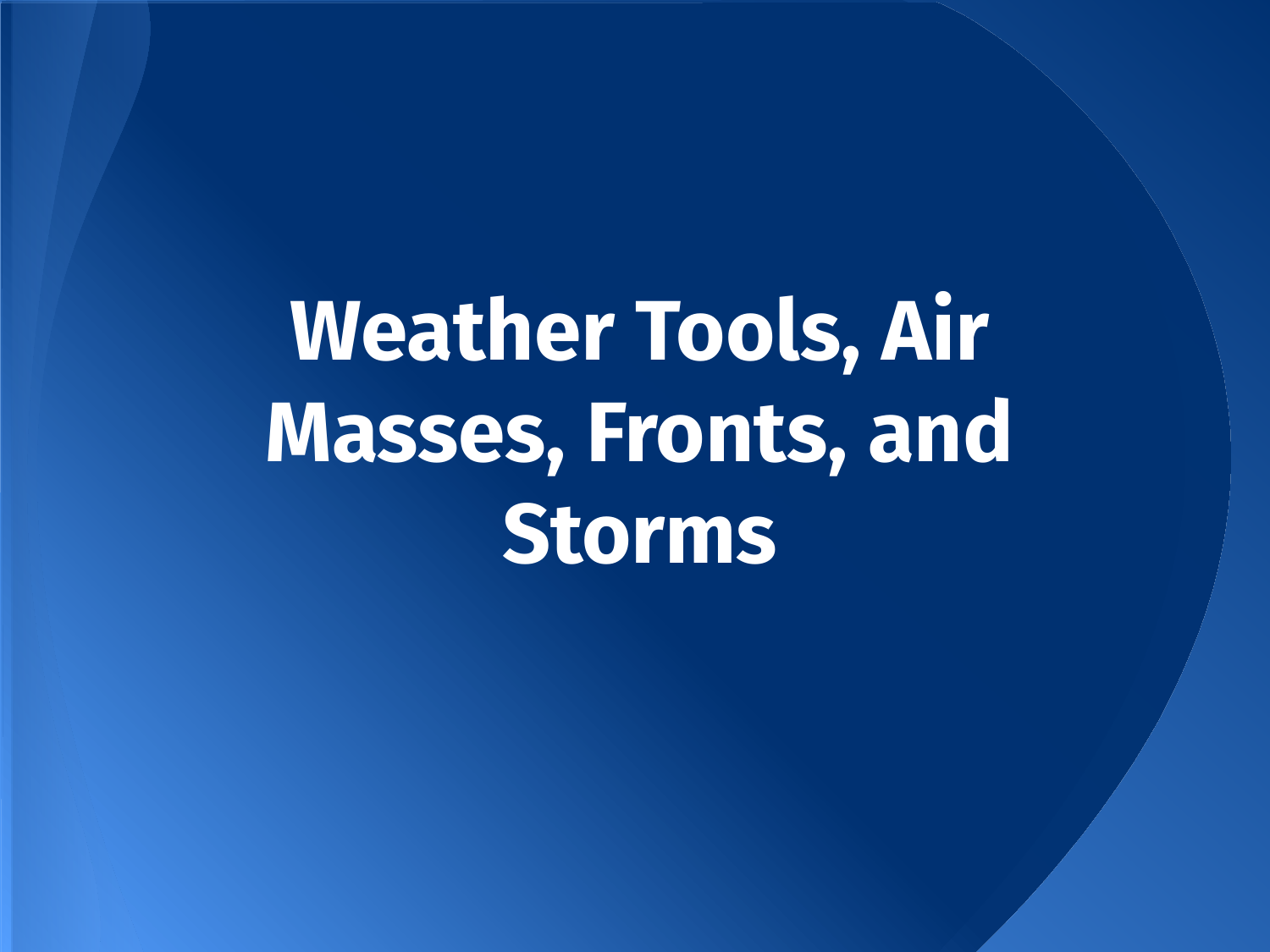

# Weather Tools, Air Masses, Fronts, and Storms